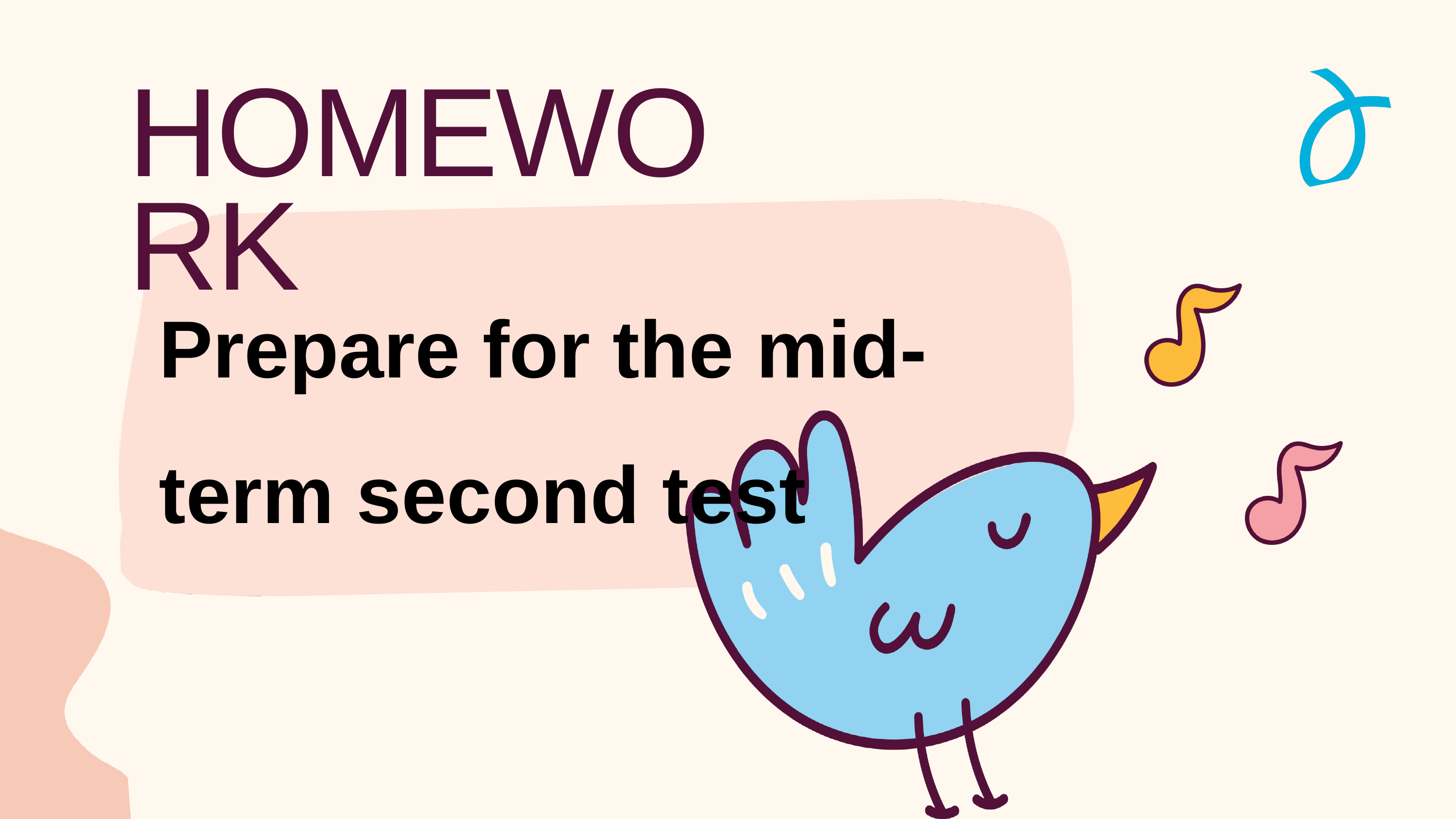

HOMEWORK
Prepare for the mid-term second test